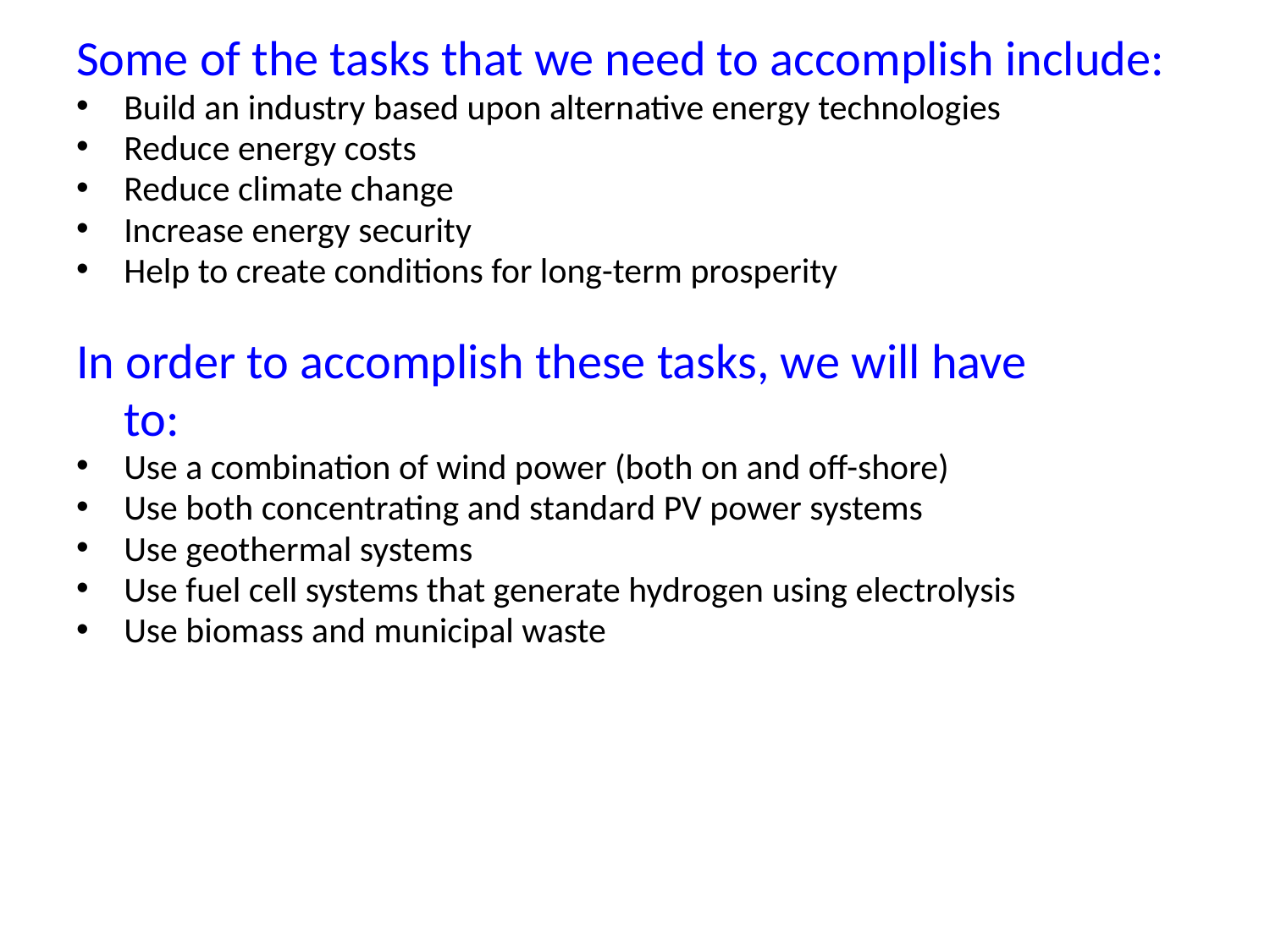

Some of the tasks that we need to accomplish include:
Build an industry based upon alternative energy technologies
Reduce energy costs
Reduce climate change
Increase energy security
Help to create conditions for long-term prosperity

In order to accomplish these tasks, we will have
	to:
Use a combination of wind power (both on and off-shore)
Use both concentrating and standard PV power systems
Use geothermal systems
Use fuel cell systems that generate hydrogen using electrolysis
Use biomass and municipal waste
#